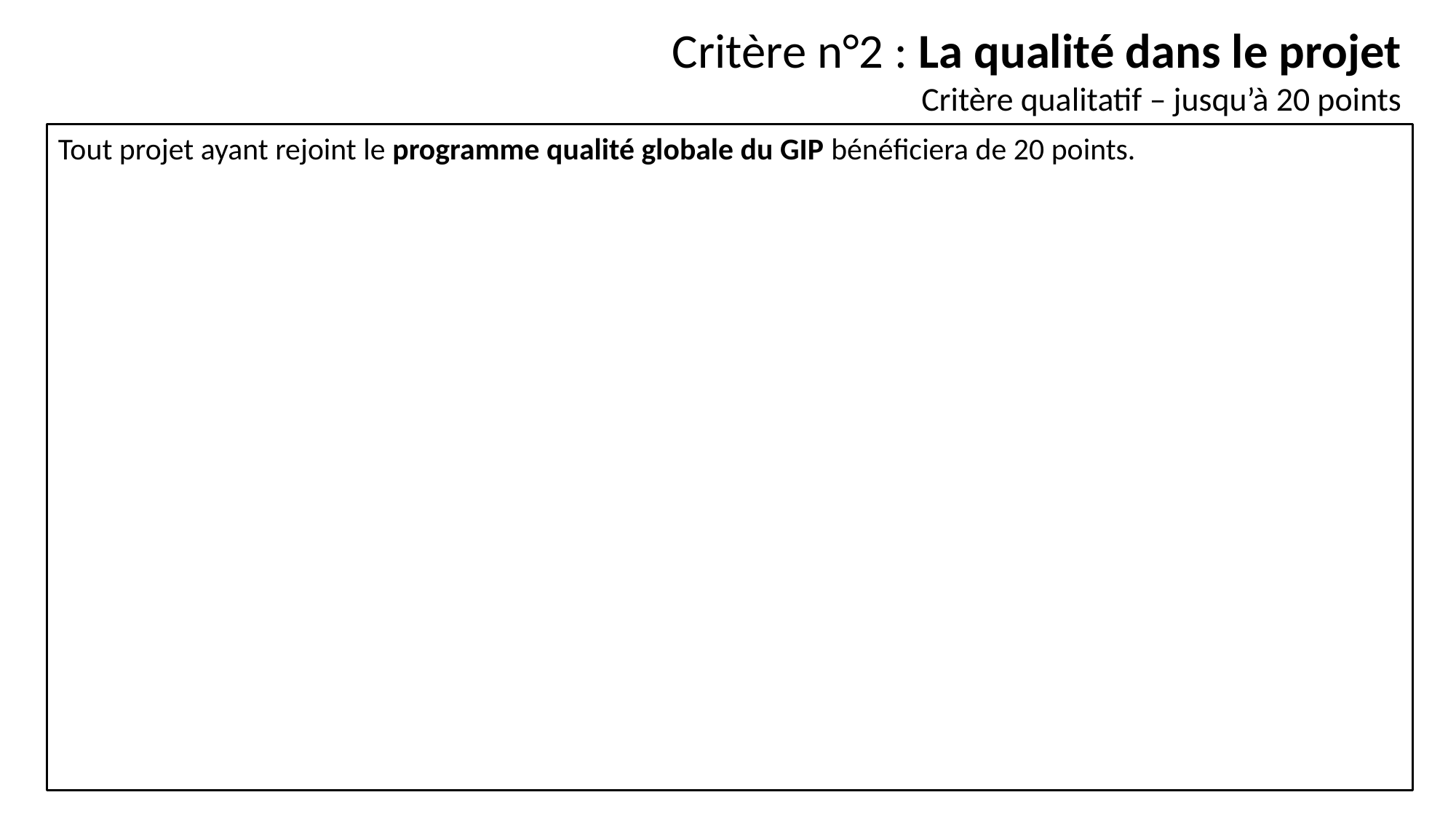

Critère n°2 : La qualité dans le projet
Critère qualitatif – jusqu’à 20 points
Tout projet ayant rejoint le programme qualité globale du GIP bénéficiera de 20 points.